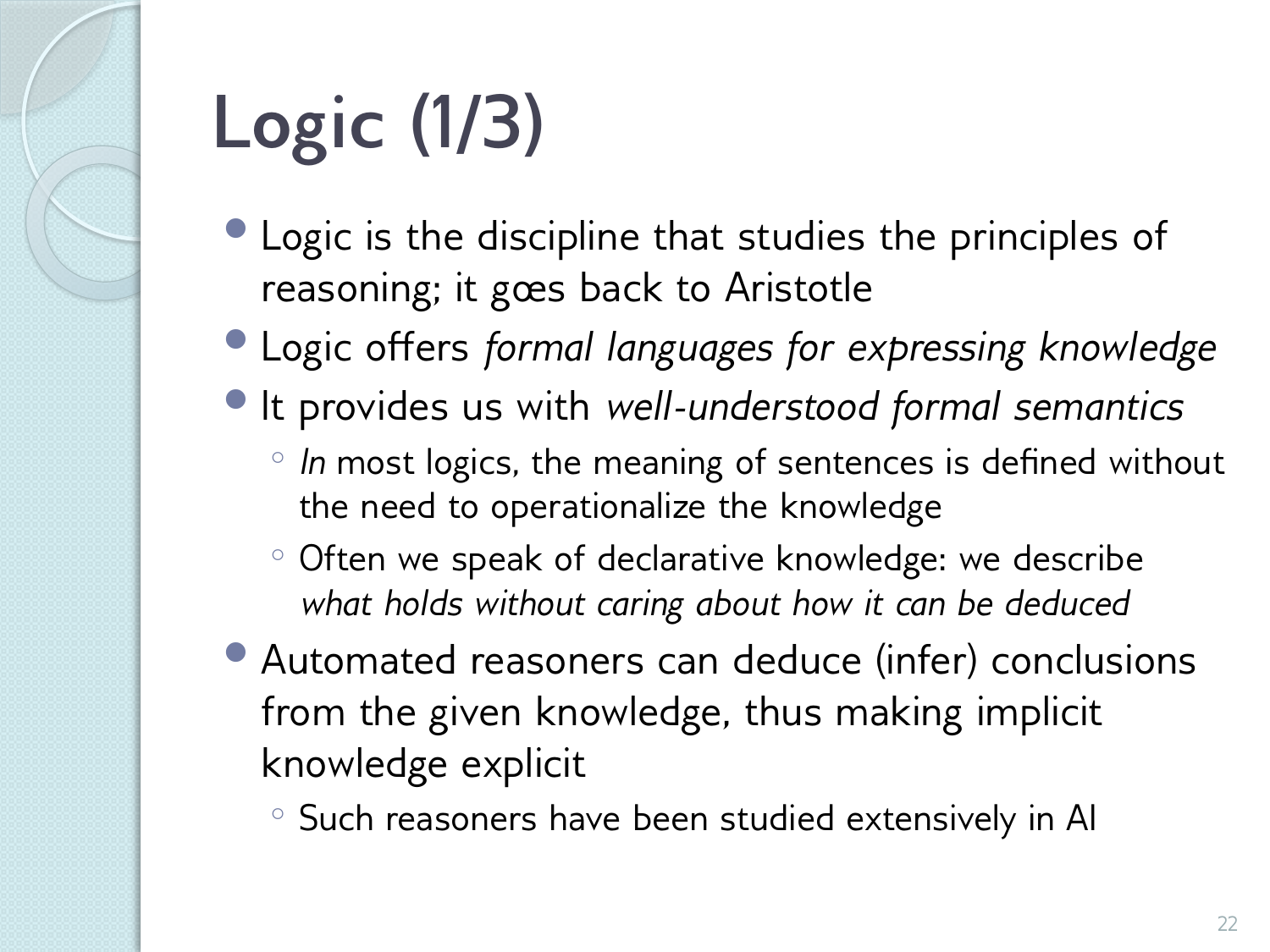

# Logic (1/3)
Logic is the discipline that studies the principles of reasoning; it goes back to Aristotle
Logic offers formal languages for expressing knowledge
It provides us with well-understood formal semantics
In most logics, the meaning of sentences is defined without the need to operationalize the knowledge
Often we speak of declarative knowledge: we describe what holds without caring about how it can be deduced
Automated reasoners can deduce (infer) conclusions from the given knowledge, thus making implicit knowledge explicit
Such reasoners have been studied extensively in AI
22